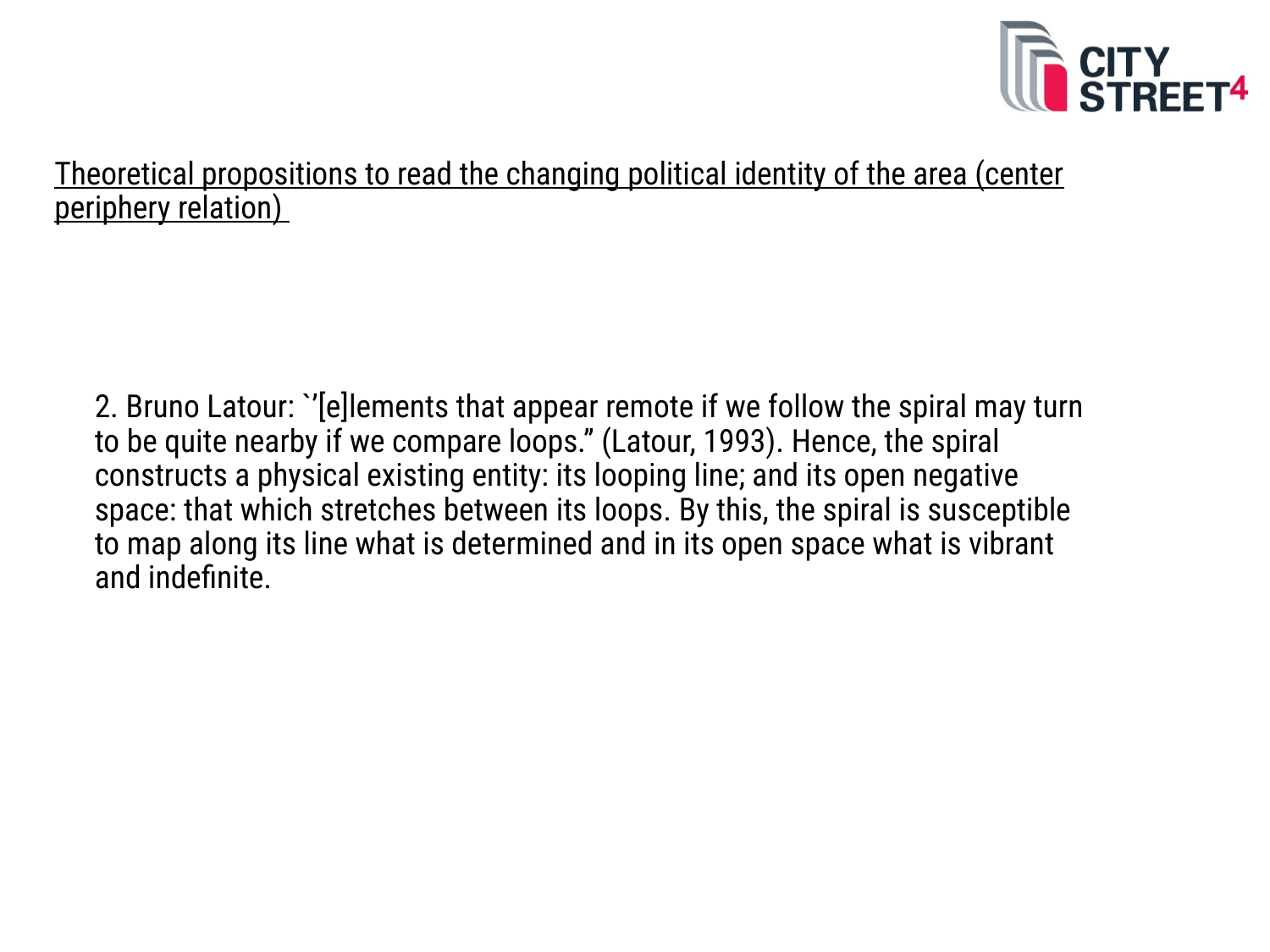

# Theoretical propositions to read the changing political identity of the area (center periphery relation)
2. Bruno Latour: `’[e]lements that appear remote if we follow the spiral may turn to be quite nearby if we compare loops.” (Latour, 1993). Hence, the spiral constructs a physical existing entity: its looping line; and its open negative space: that which stretches between its loops. By this, the spiral is susceptible to map along its line what is determined and in its open space what is vibrant and indefinite.